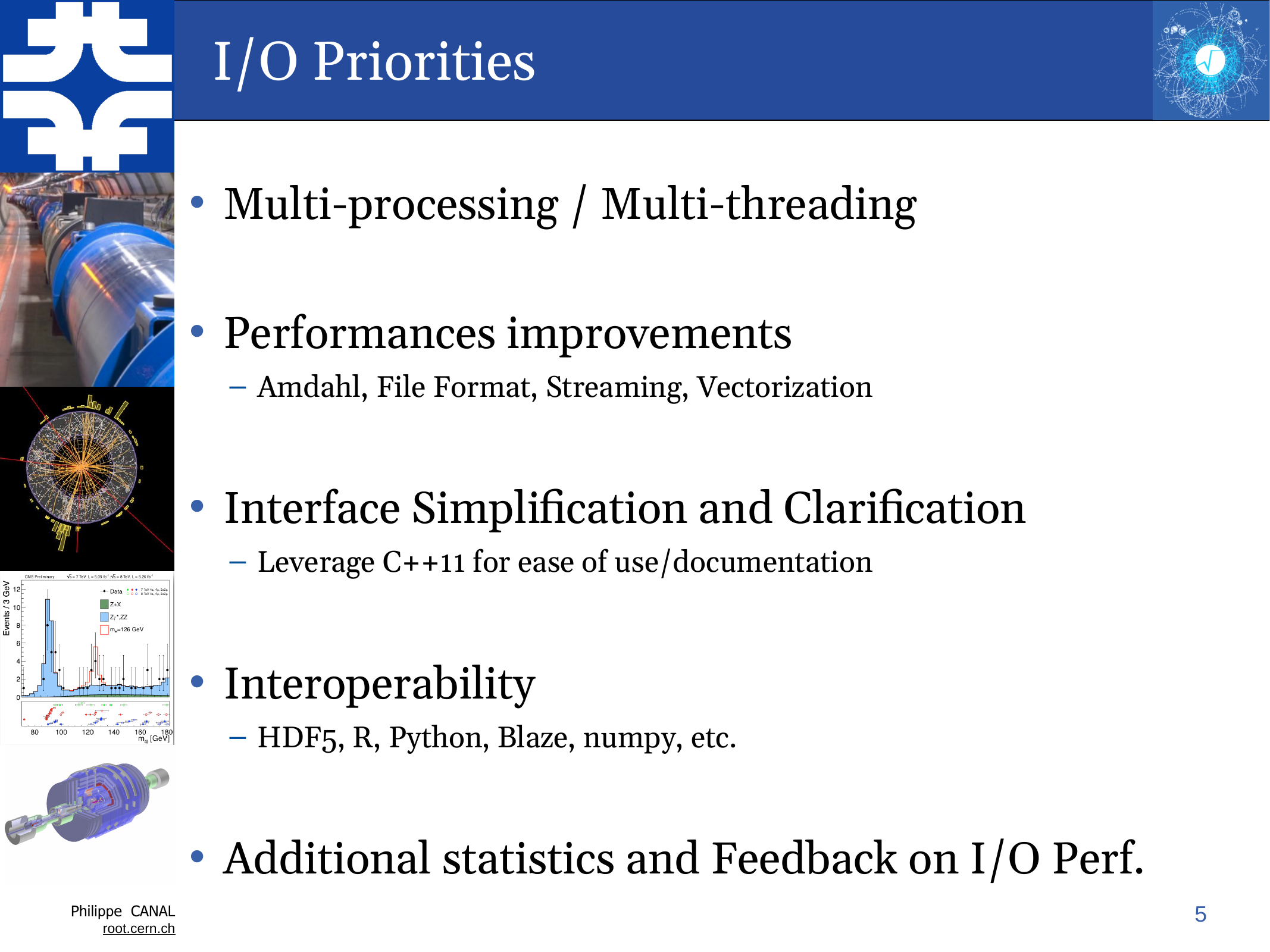

# I/O Priorities
Multi-processing / Multi-threading

Performances improvements
Amdahl, File Format, Streaming, Vectorization

Interface Simplification and Clarification
Leverage C++11 for ease of use/documentation

Interoperability
HDF5, R, Python, Blaze, numpy, etc.

Additional statistics and Feedback on I/O Perf.
5